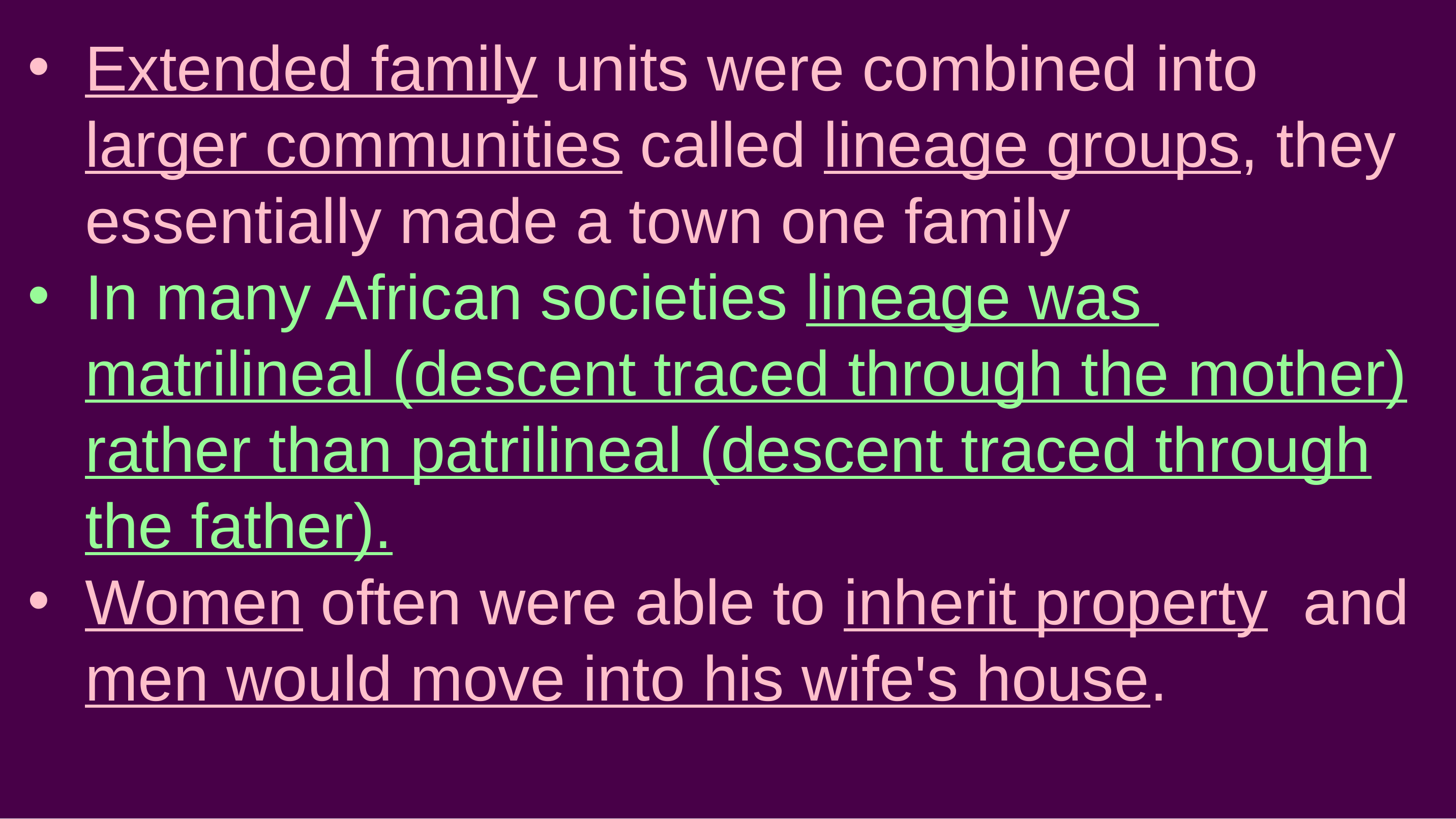

Extended family units were combined ​into larger communities called lineage groups, they essentially made a town one family
In many African societies lineage was ​matrilineal (descent traced through the ​mother) rather than patrilineal (descent traced through the father).
Women often were able to inherit property  and men would move into his wife's house.